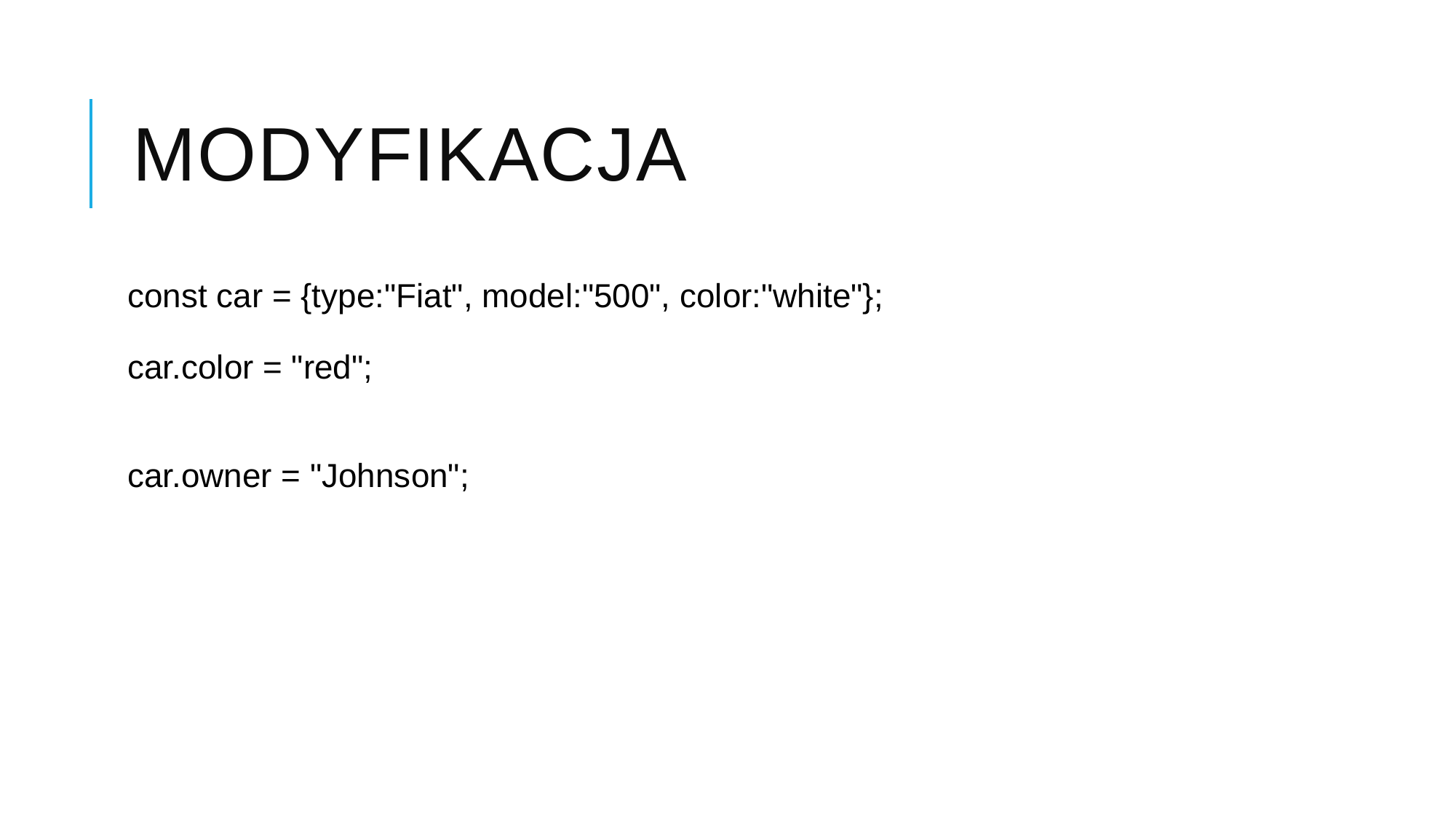

# modyfikacja
const car = {type:"Fiat", model:"500", color:"white"};
car.color = "red";
car.owner = "Johnson";